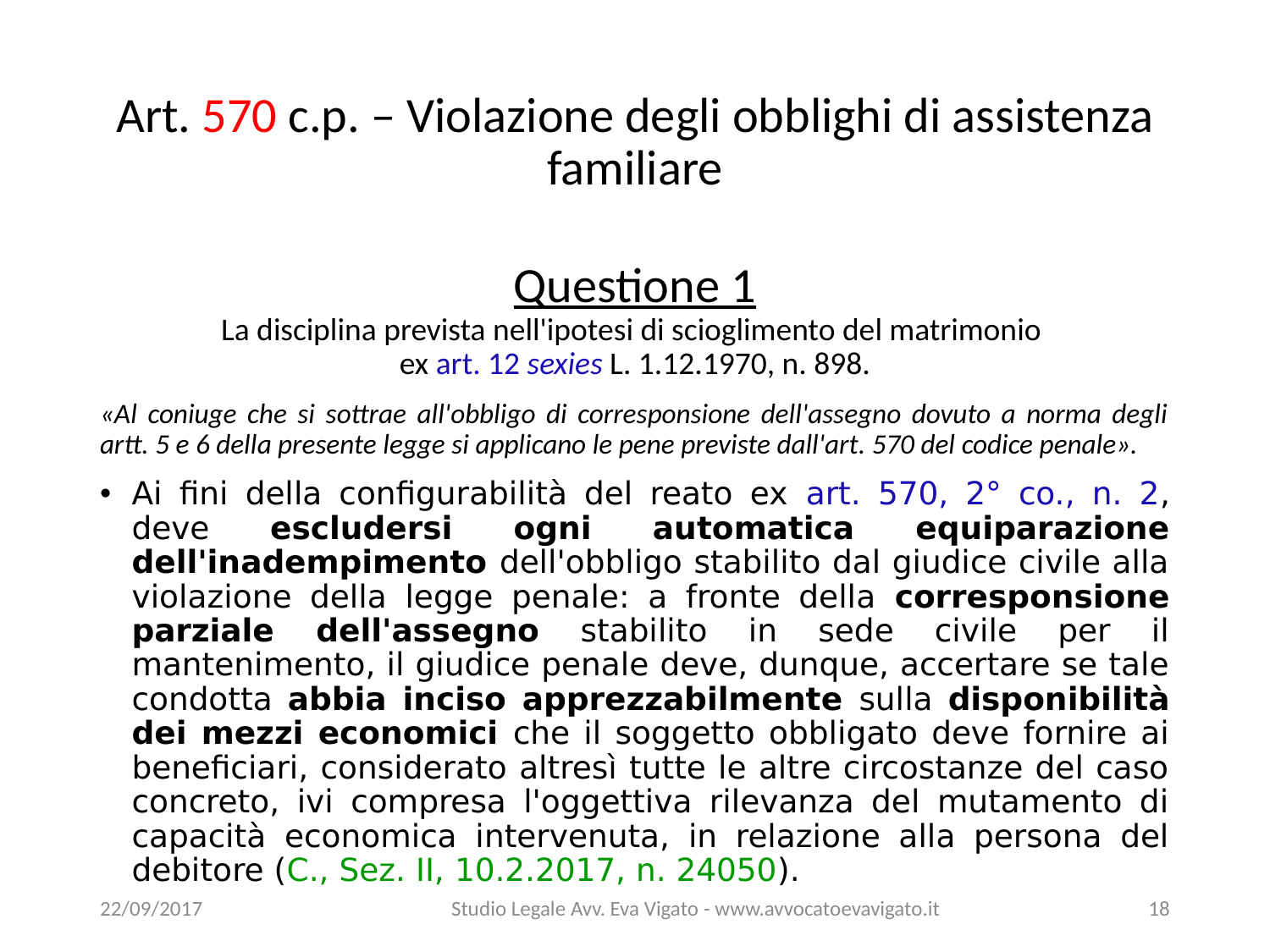

# Art. 570 c.p. – Violazione degli obblighi di assistenza familiare
Questione 1
La disciplina prevista nell'ipotesi di scioglimento del matrimonio
ex art. 12 sexies L. 1.12.1970, n. 898.
«Al coniuge che si sottrae all'obbligo di corresponsione dell'assegno dovuto a norma degli artt. 5 e 6 della presente legge si applicano le pene previste dall'art. 570 del codice penale».
Ai fini della configurabilità del reato ex art. 570, 2° co., n. 2, deve escludersi ogni automatica equiparazione dell'inadempimento dell'obbligo stabilito dal giudice civile alla violazione della legge penale: a fronte della corresponsione parziale dell'assegno stabilito in sede civile per il mantenimento, il giudice penale deve, dunque, accertare se tale condotta abbia inciso apprezzabilmente sulla disponibilità dei mezzi economici che il soggetto obbligato deve fornire ai beneficiari, considerato altresì tutte le altre circostanze del caso concreto, ivi compresa l'oggettiva rilevanza del mutamento di capacità economica intervenuta, in relazione alla persona del debitore (C., Sez. II, 10.2.2017, n. 24050).

22/09/2017
Studio Legale Avv. Eva Vigato - www.avvocatoevavigato.it
18